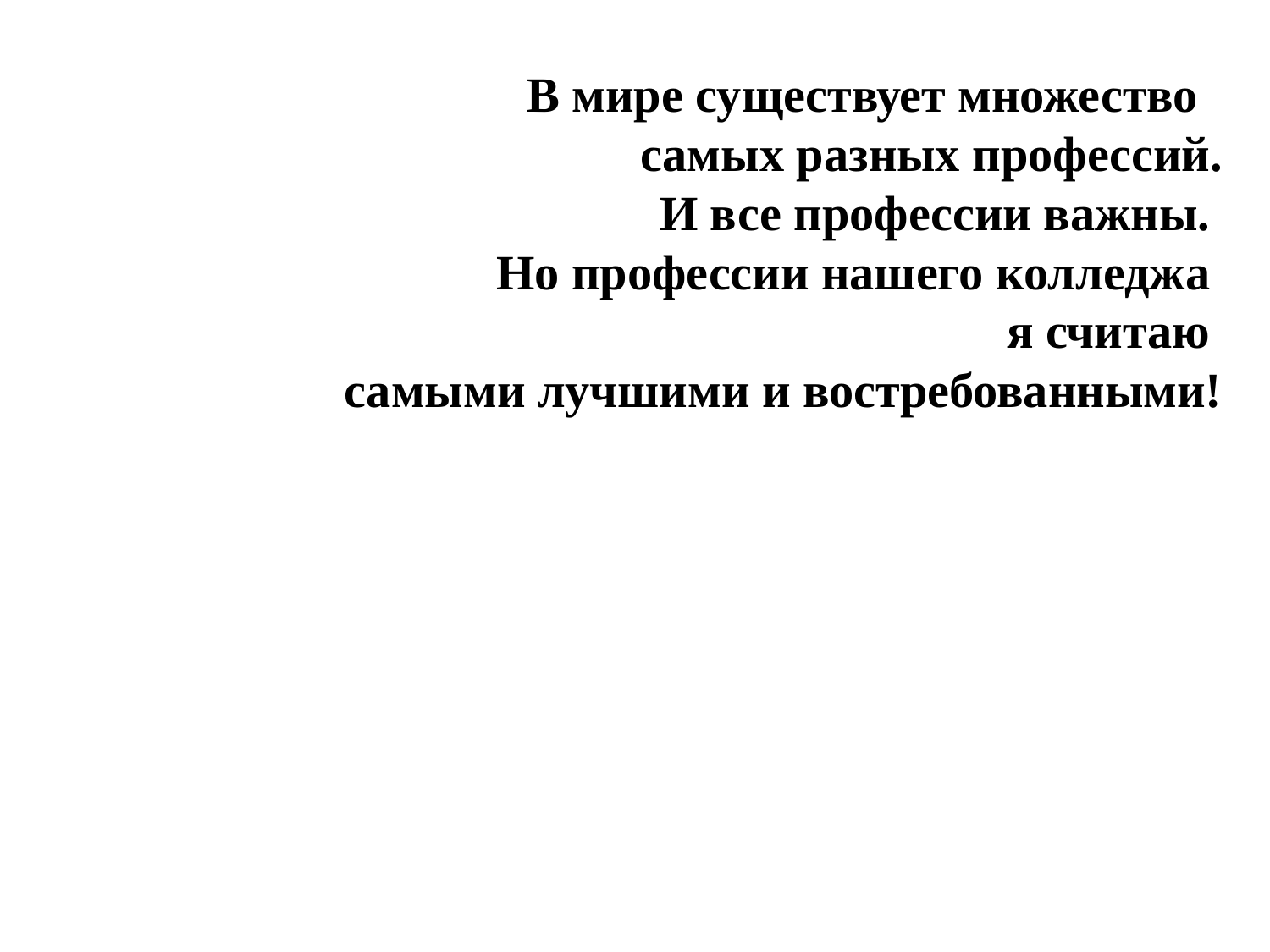

В мире существует множество
самых разных профессий.
                                          И все профессии важны.
               Но профессии нашего колледжа
я считаю
           самыми лучшими и востребованными!